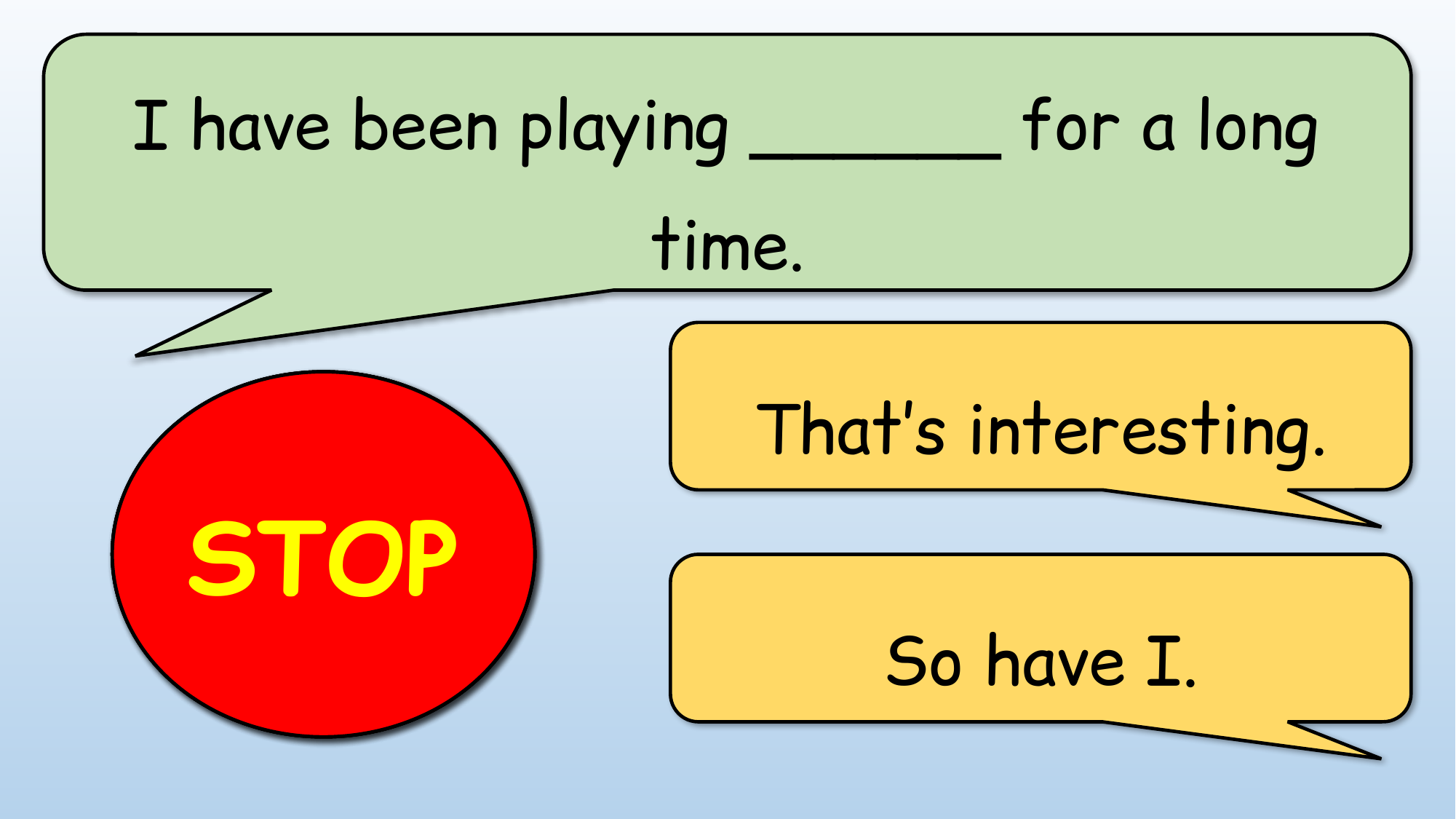

I have been playing ______ for a long time.
That’s interesting.
STOP

GO
So have I.